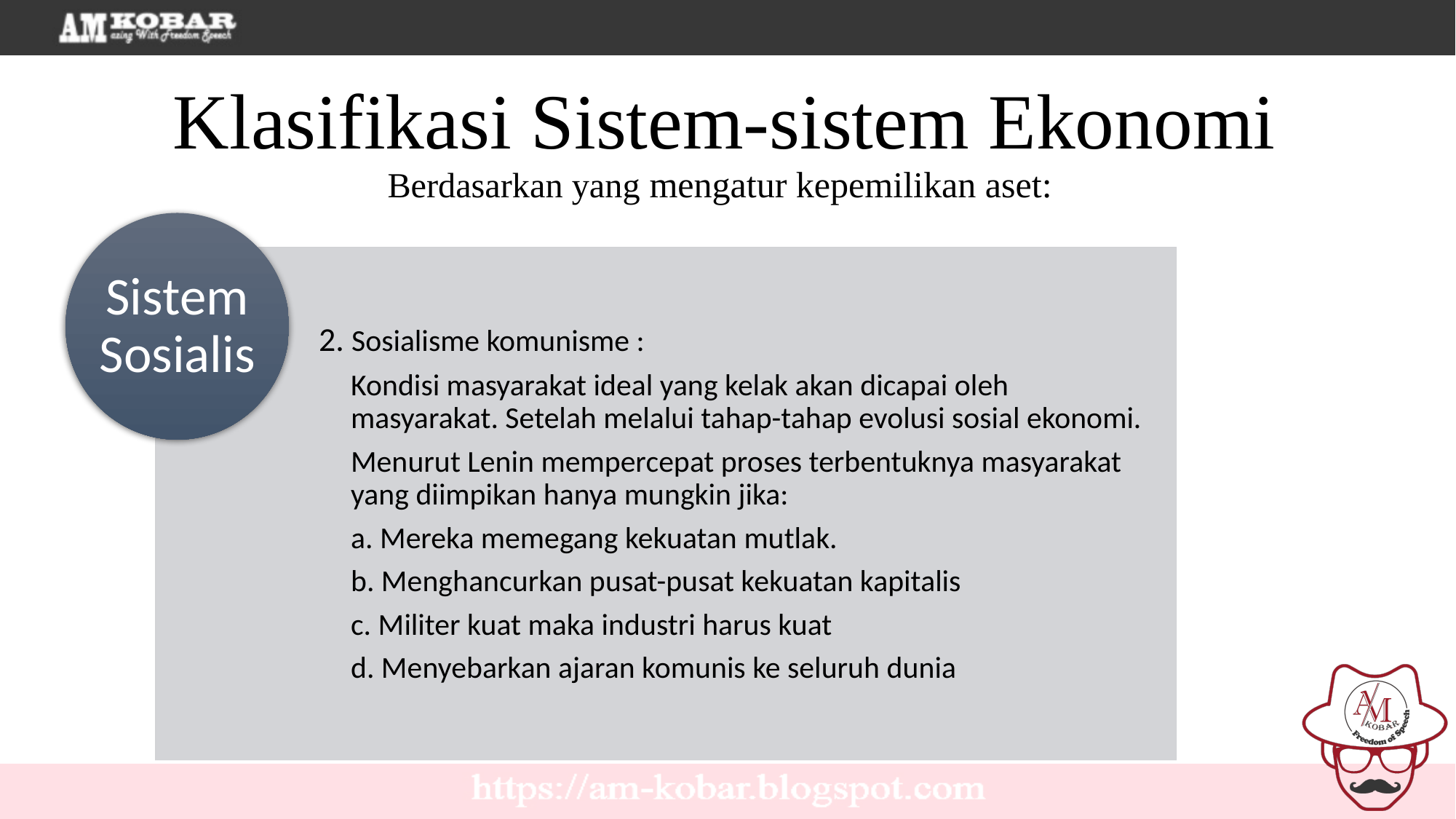

Klasifikasi Sistem-sistem Ekonomi
Berdasarkan yang mengatur kepemilikan aset:
2. Sosialisme komunisme :
Kondisi masyarakat ideal yang kelak akan dicapai oleh masyarakat. Setelah melalui tahap-tahap evolusi sosial ekonomi.
Menurut Lenin mempercepat proses terbentuknya masyarakat yang diimpikan hanya mungkin jika:
a. Mereka memegang kekuatan mutlak.
b. Menghancurkan pusat-pusat kekuatan kapitalis
c. Militer kuat maka industri harus kuat
d. Menyebarkan ajaran komunis ke seluruh dunia
Sistem Sosialis